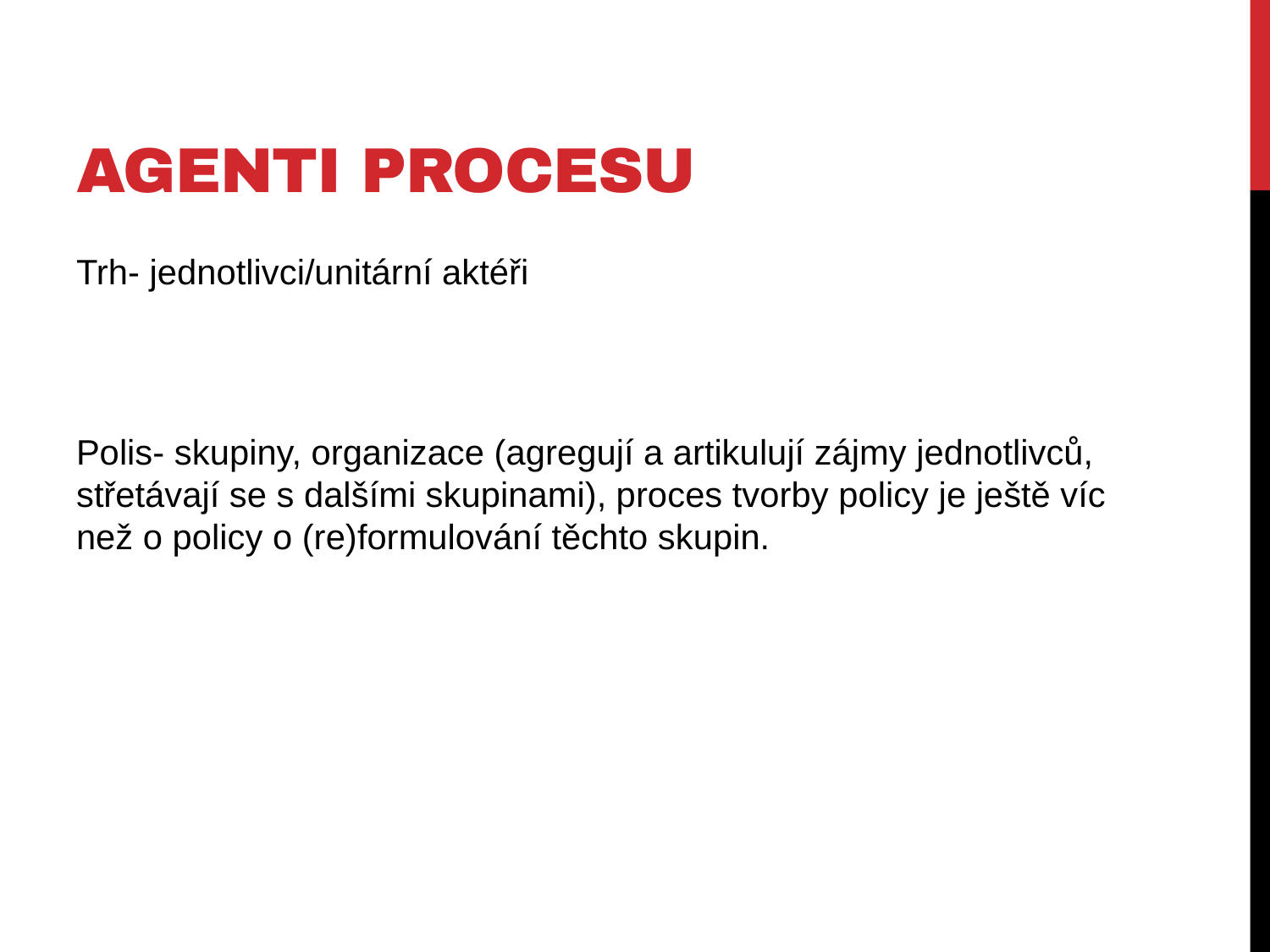

# Agenti procesu
Trh- jednotlivci/unitární aktéři

Polis- skupiny, organizace (agregují a artikulují zájmy jednotlivců, střetávají se s dalšími skupinami), proces tvorby policy je ještě víc než o policy o (re)formulování těchto skupin.